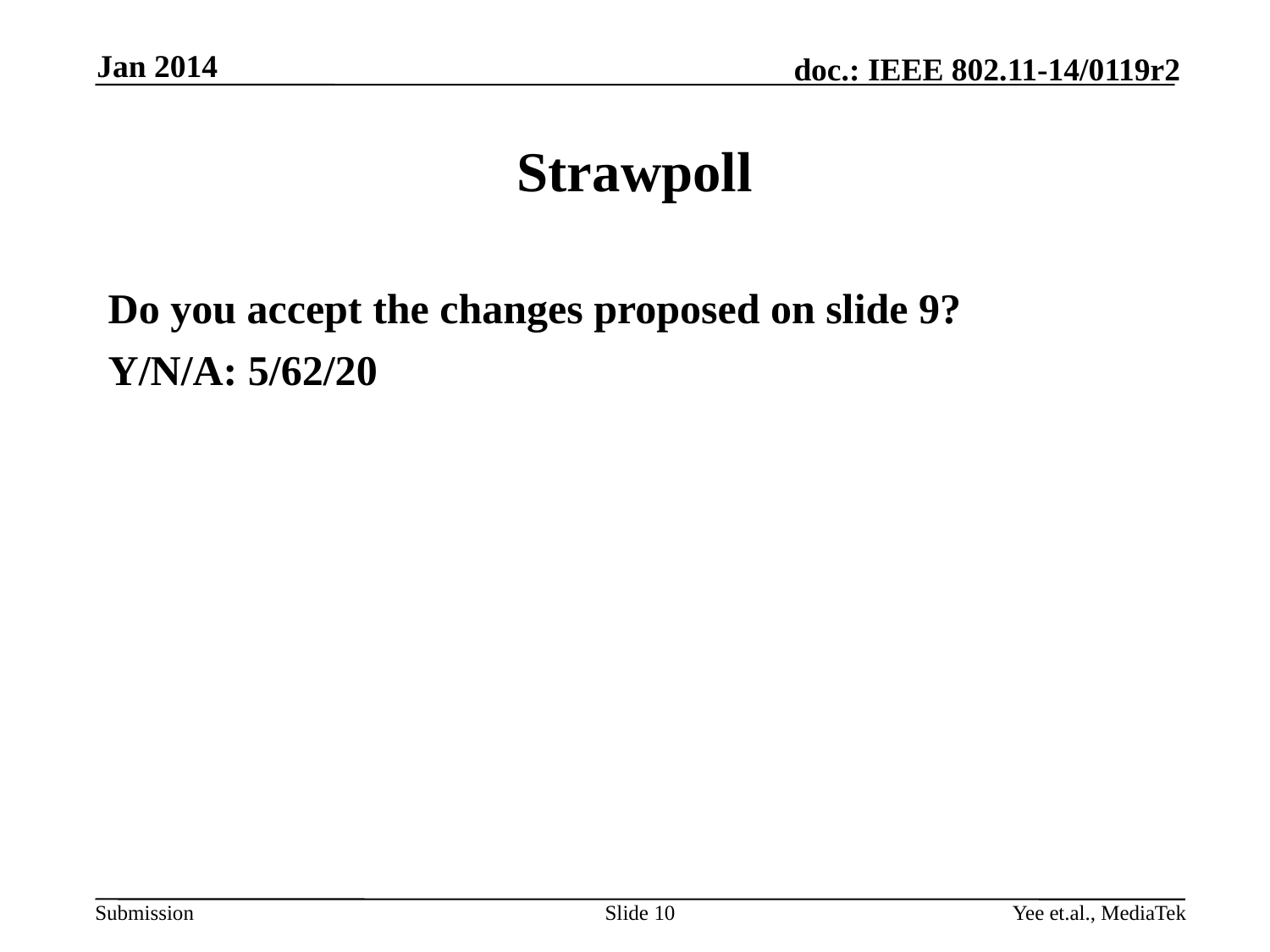

Jan 2014
# Strawpoll
Do you accept the changes proposed on slide 9?
Y/N/A: 5/62/20
Slide 10
Yee et.al., MediaTek